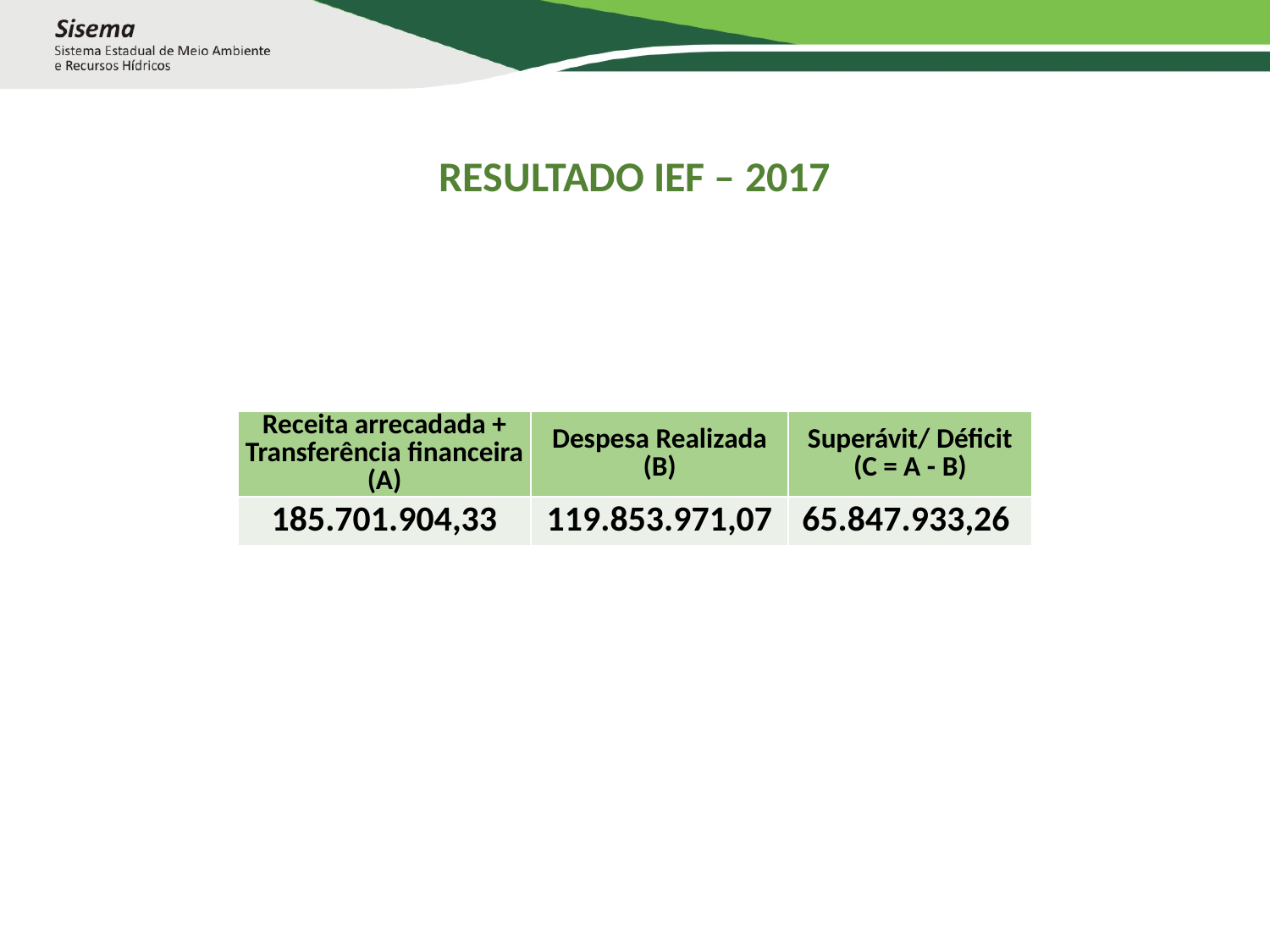

# RESULTADO IEF – 2017
| Receita arrecadada + Transferência financeira (A) | Despesa Realizada (B) | Superávit/ Déficit (C = A - B) |
| --- | --- | --- |
| 185.701.904,33 | 119.853.971,07 | 65.847.933,26 |